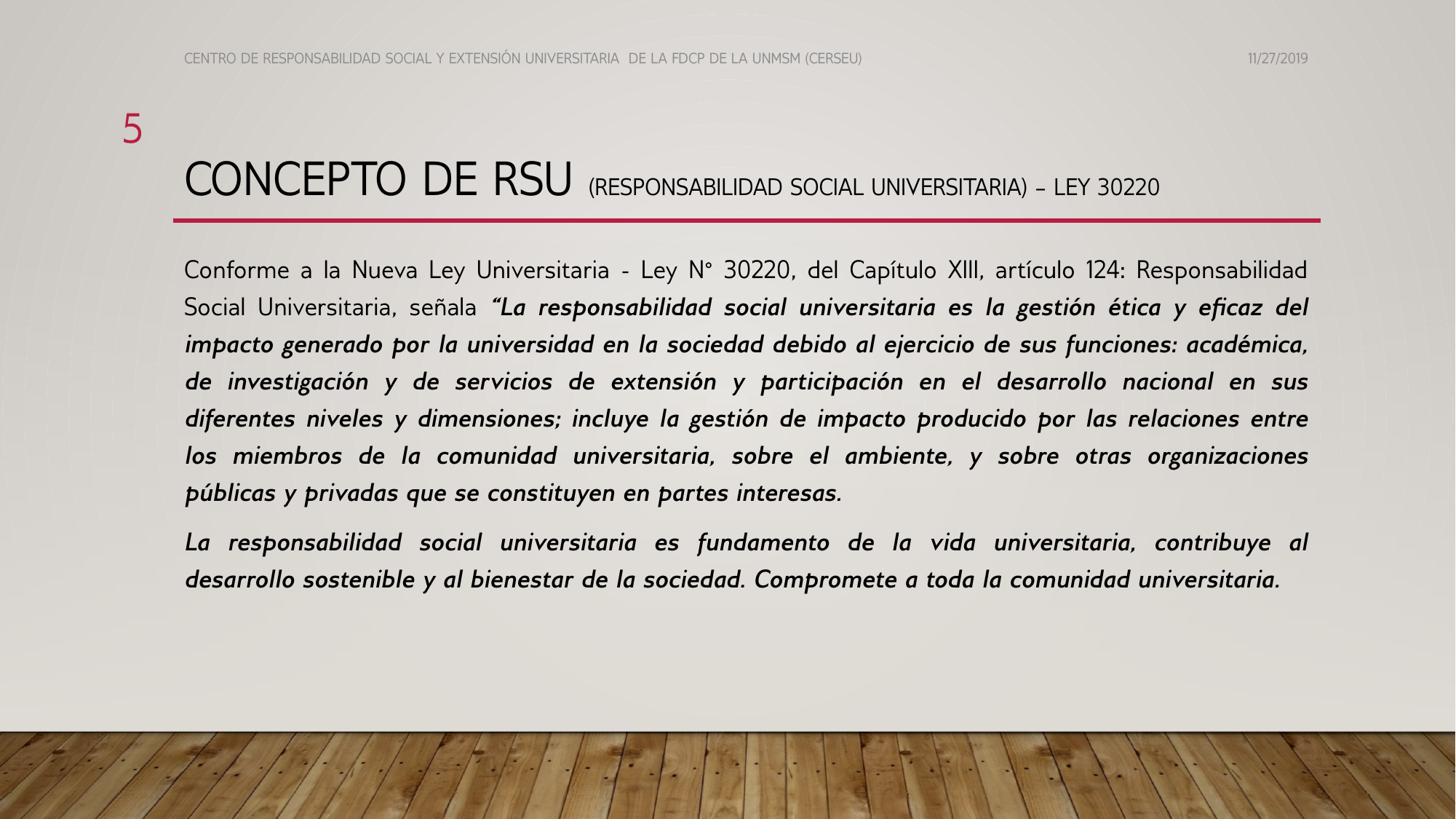

CENTRO DE RESPONSABILIDAD SOCIAL Y EXTENSIÓN UNIVERSITARIA  DE LA FDCP DE LA UNMSM (CERSEU)
11/27/2019
5
# Concepto de rsU (Responsabilidad Social Universitaria) – Ley 30220
Conforme a la Nueva Ley Universitaria - Ley N° 30220, del Capítulo XIII, artículo 124: Responsabilidad Social Universitaria, señala “La responsabilidad social universitaria es la gestión ética y eficaz del impacto generado por la universidad en la sociedad debido al ejercicio de sus funciones: académica, de investigación y de servicios de extensión y participación en el desarrollo nacional en sus diferentes niveles y dimensiones; incluye la gestión de impacto producido por las relaciones entre los miembros de la comunidad universitaria, sobre el ambiente, y sobre otras organizaciones públicas y privadas que se constituyen en partes interesas.
La responsabilidad social universitaria es fundamento de la vida universitaria, contribuye al desarrollo sostenible y al bienestar de la sociedad. Compromete a toda la comunidad universitaria.